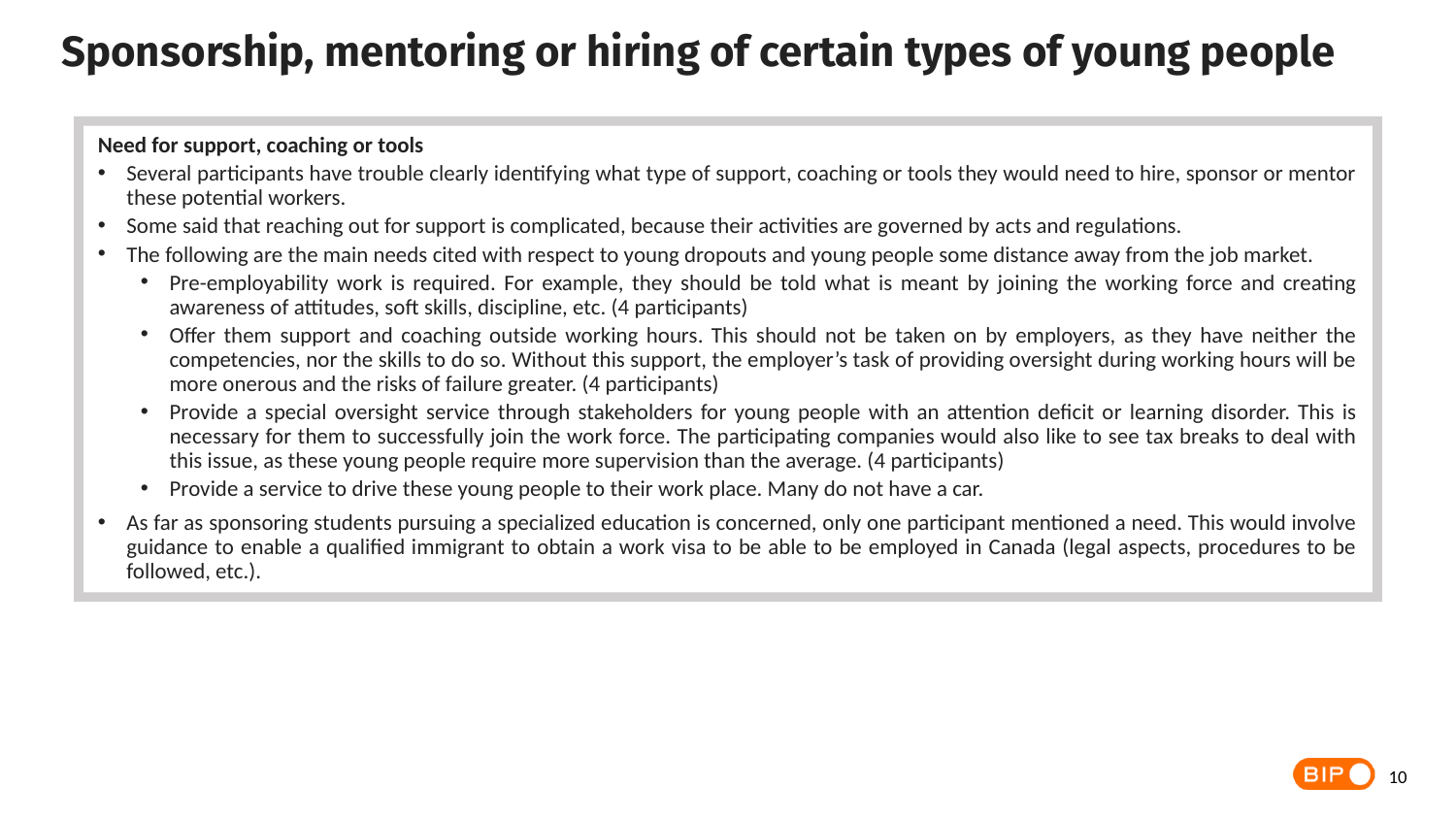

Sponsorship, mentoring or hiring of certain types of young people
Need for support, coaching or tools
Several participants have trouble clearly identifying what type of support, coaching or tools they would need to hire, sponsor or mentor these potential workers.
Some said that reaching out for support is complicated, because their activities are governed by acts and regulations.
The following are the main needs cited with respect to young dropouts and young people some distance away from the job market.
Pre-employability work is required. For example, they should be told what is meant by joining the working force and creating awareness of attitudes, soft skills, discipline, etc. (4 participants)
Offer them support and coaching outside working hours. This should not be taken on by employers, as they have neither the competencies, nor the skills to do so. Without this support, the employer’s task of providing oversight during working hours will be more onerous and the risks of failure greater. (4 participants)
Provide a special oversight service through stakeholders for young people with an attention deficit or learning disorder. This is necessary for them to successfully join the work force. The participating companies would also like to see tax breaks to deal with this issue, as these young people require more supervision than the average. (4 participants)
Provide a service to drive these young people to their work place. Many do not have a car.
As far as sponsoring students pursuing a specialized education is concerned, only one participant mentioned a need. This would involve guidance to enable a qualified immigrant to obtain a work visa to be able to be employed in Canada (legal aspects, procedures to be followed, etc.).
10